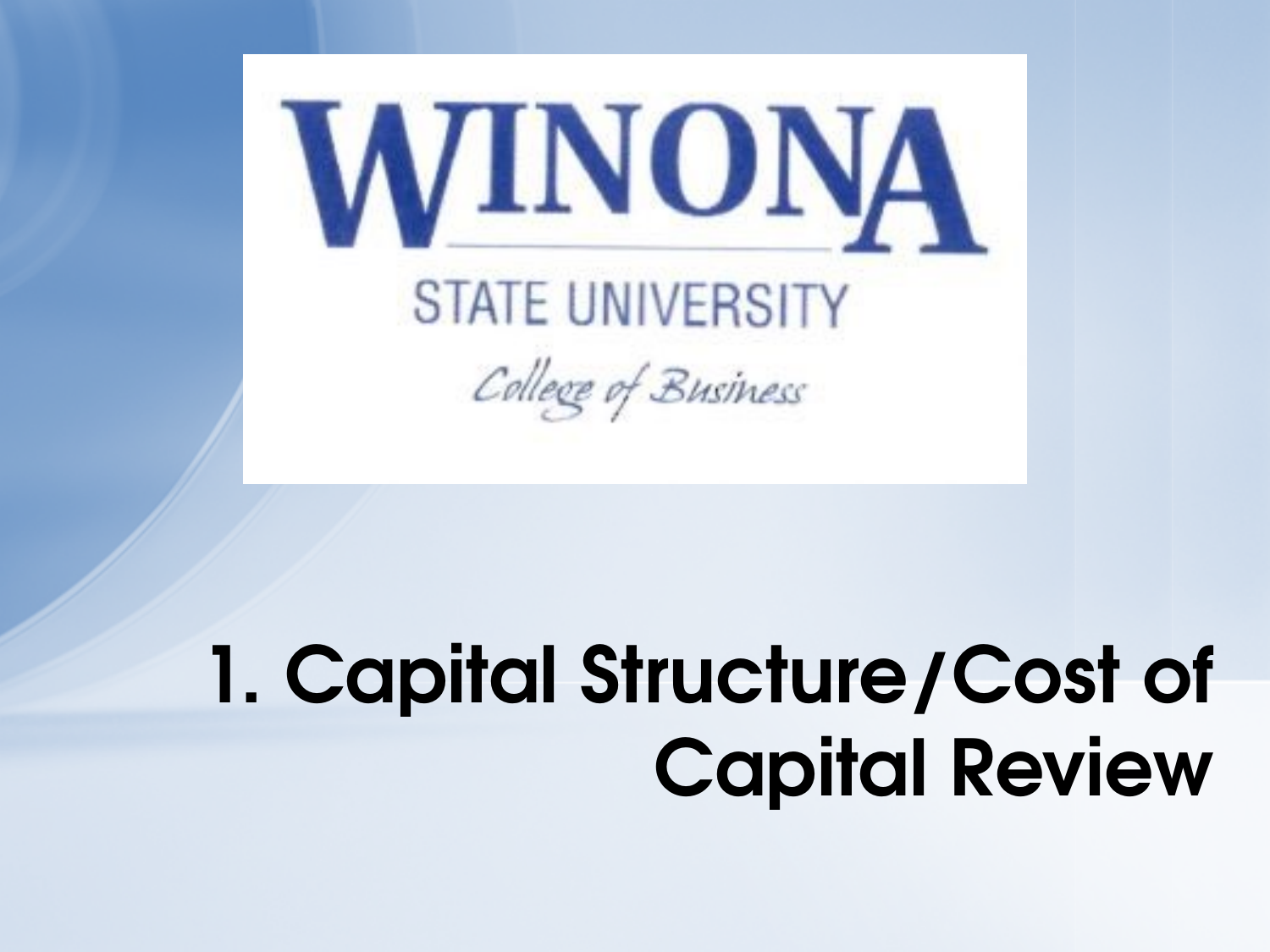

# 1. Capital Structure/Cost of Capital Review